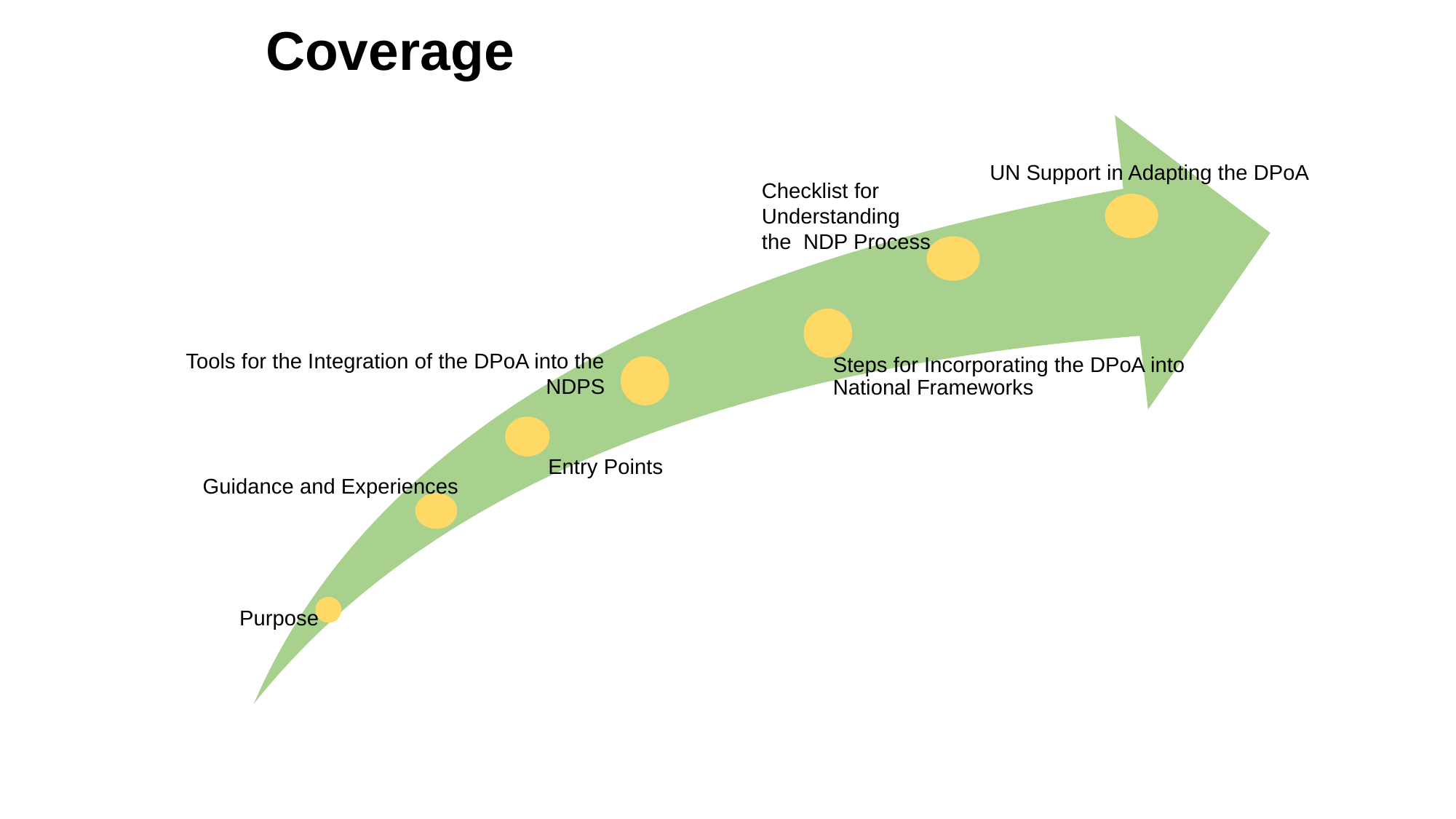

Coverage
Purpose

Steps for Incorporating the DPoA into National Frameworks

UN Support in Adapting the DPoA
Checklist for Understanding
the  NDP Process

Tools for the Integration of the DPoA into the NDPS

Entry Points
Guidance and Experiences